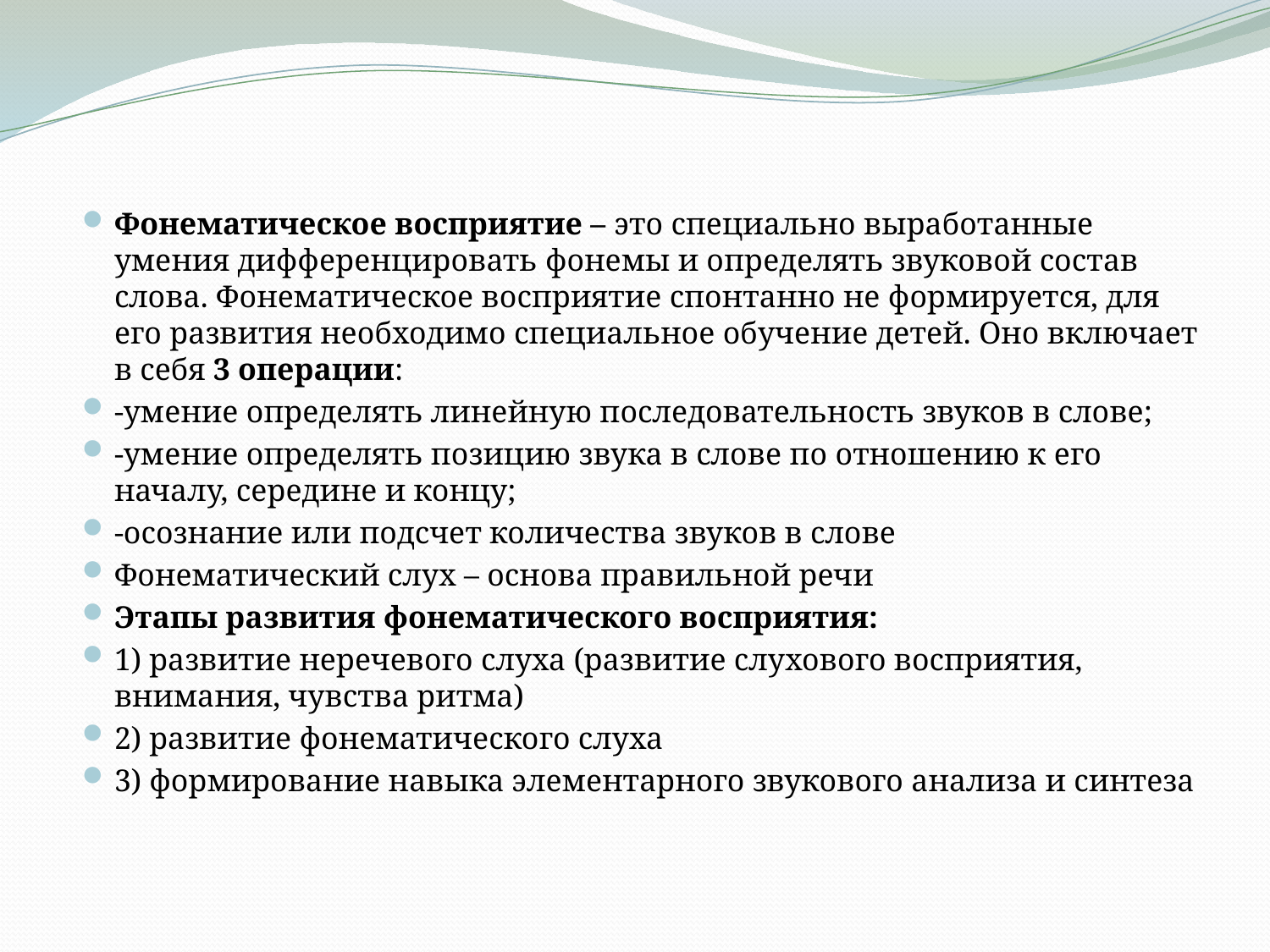

Фонематическое восприятие – это специально выработанные умения дифференцировать фонемы и определять звуковой состав слова. Фонематическое восприятие спонтанно не формируется, для его развития необходимо специальное обучение детей. Оно включает в себя 3 операции:
-умение определять линейную последовательность звуков в слове;
-умение определять позицию звука в слове по отношению к его началу, середине и концу;
-осознание или подсчет количества звуков в слове
Фонематический слух – основа правильной речи
Этапы развития фонематического восприятия:
1) развитие неречевого слуха (развитие слухового восприятия, внимания, чувства ритма)
2) развитие фонематического слуха
3) формирование навыка элементарного звукового анализа и синтеза